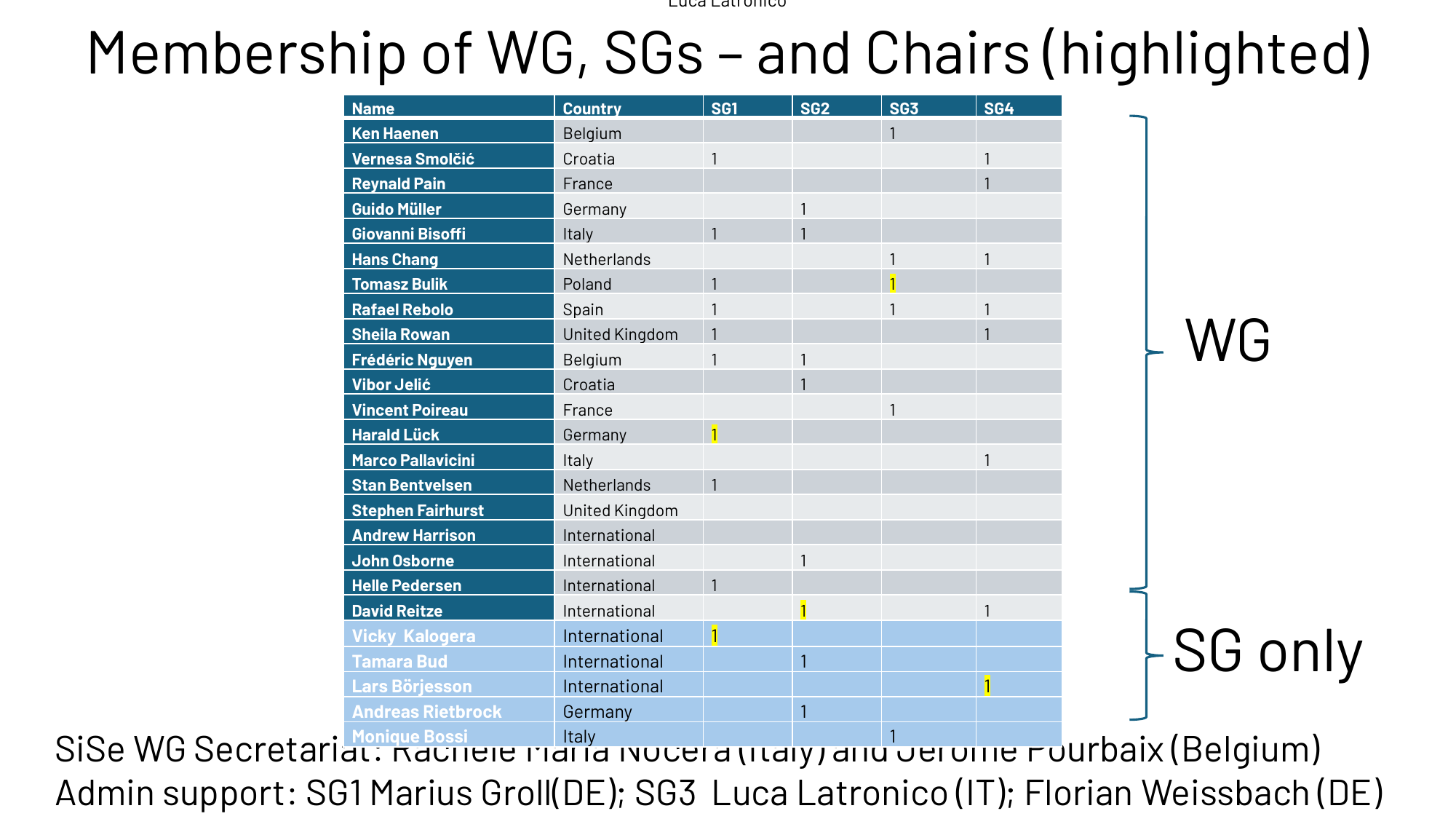

Luca Latronico
# Membership of WG, SGs – and Chairs (highlighted)
| Name | Country | SG1 | SG2 | SG3 | SG4 |
| --- | --- | --- | --- | --- | --- |
| Ken Haenen | Belgium |  |  | 1 |  |
| Vernesa Smolčić | Croatia | 1 |  |  | 1 |
| Reynald Pain | France |  |  |  | 1 |
| Guido Müller | Germany |  | 1 |  |  |
| Giovanni Bisoffi | Italy | 1 | 1 |  |  |
| Hans Chang | Netherlands |  |  | 1 | 1 |
| Tomasz Bulik | Poland | 1 |  | 1 |  |
| Rafael Rebolo | Spain | 1 |  | 1 | 1 |
| Sheila Rowan | United Kingdom | 1 |  |  | 1 |
| Frédéric Nguyen | Belgium | 1 | 1 |  |  |
| Vibor Jelić | Croatia |  | 1 |  |  |
| Vincent Poireau | France |  |  | 1 |  |
| Harald Lück | Germany | 1 |  |  |  |
| Marco Pallavicini | Italy |  |  |  | 1 |
| Stan Bentvelsen | Netherlands | 1 |  |  |  |
| Stephen Fairhurst | United Kingdom |  |  |  |  |
| Andrew Harrison | International |  |  |  |  |
| John Osborne | International |  | 1 |  |  |
| Helle Pedersen | International | 1 |  |  |  |
| David Reitze | International |  | 1 |  | 1 |
| Vicky Kalogera | International | 1 |  |  |  |
| Tamara Bud | International |  | 1 |  |  |
| Lars Börjesson | International |  |  |  | 1 |
| Andreas Rietbrock | Germany |  | 1 |  |  |
| Monique Bossi | Italy |  |  | 1 |  |

WG
SG only

SiSe WG Secretariat: Rachele Maria Nocera (Italy) and Jerôme Pourbaix (Belgium)
Admin support: SG1 Marius Groll(DE); SG3  Luca Latronico (IT); Florian Weissbach (DE)